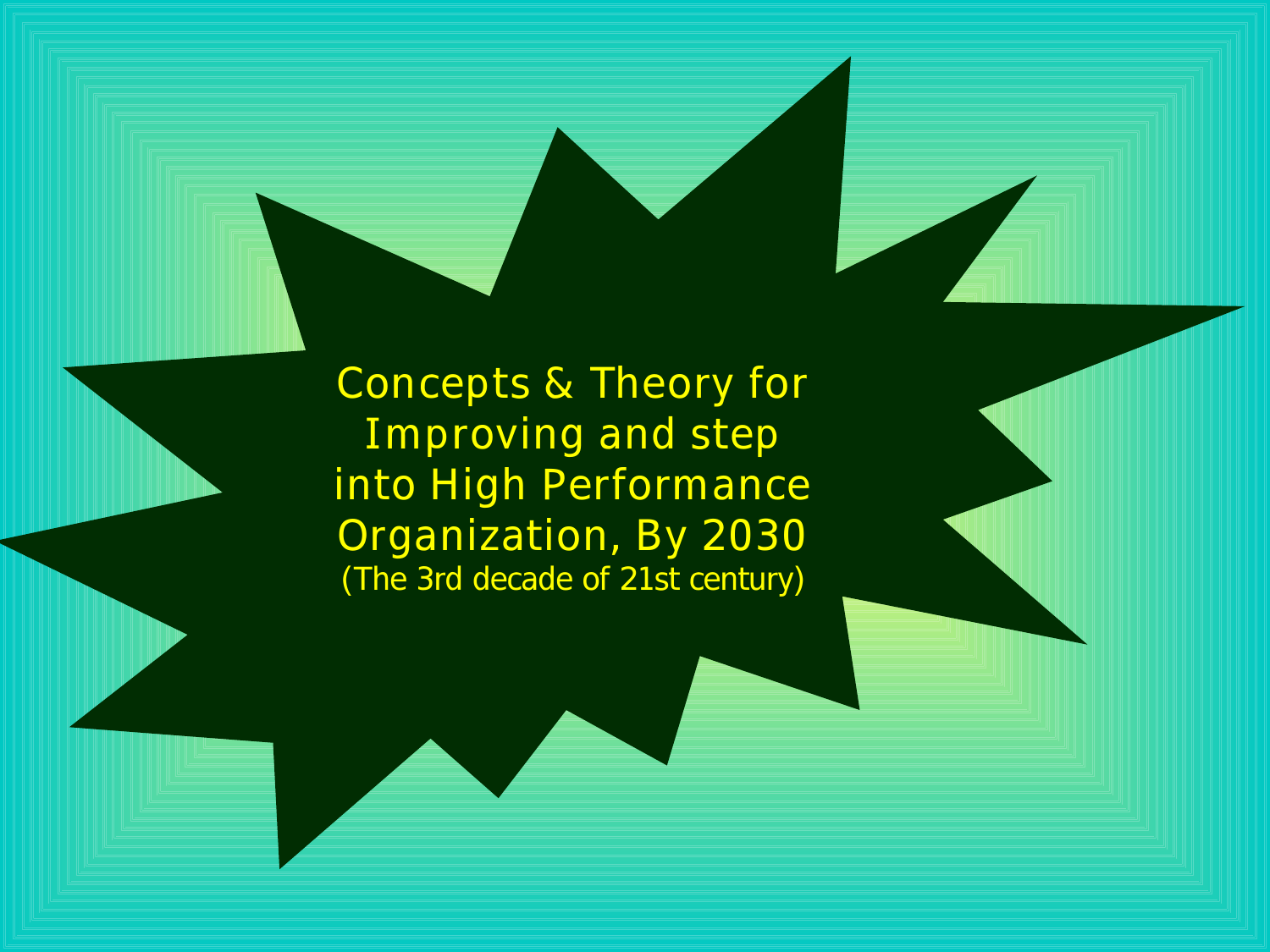

Concepts & Theory for Improving and step into High Performance Organization, By 2030
(The 3rd decade of 21st century)